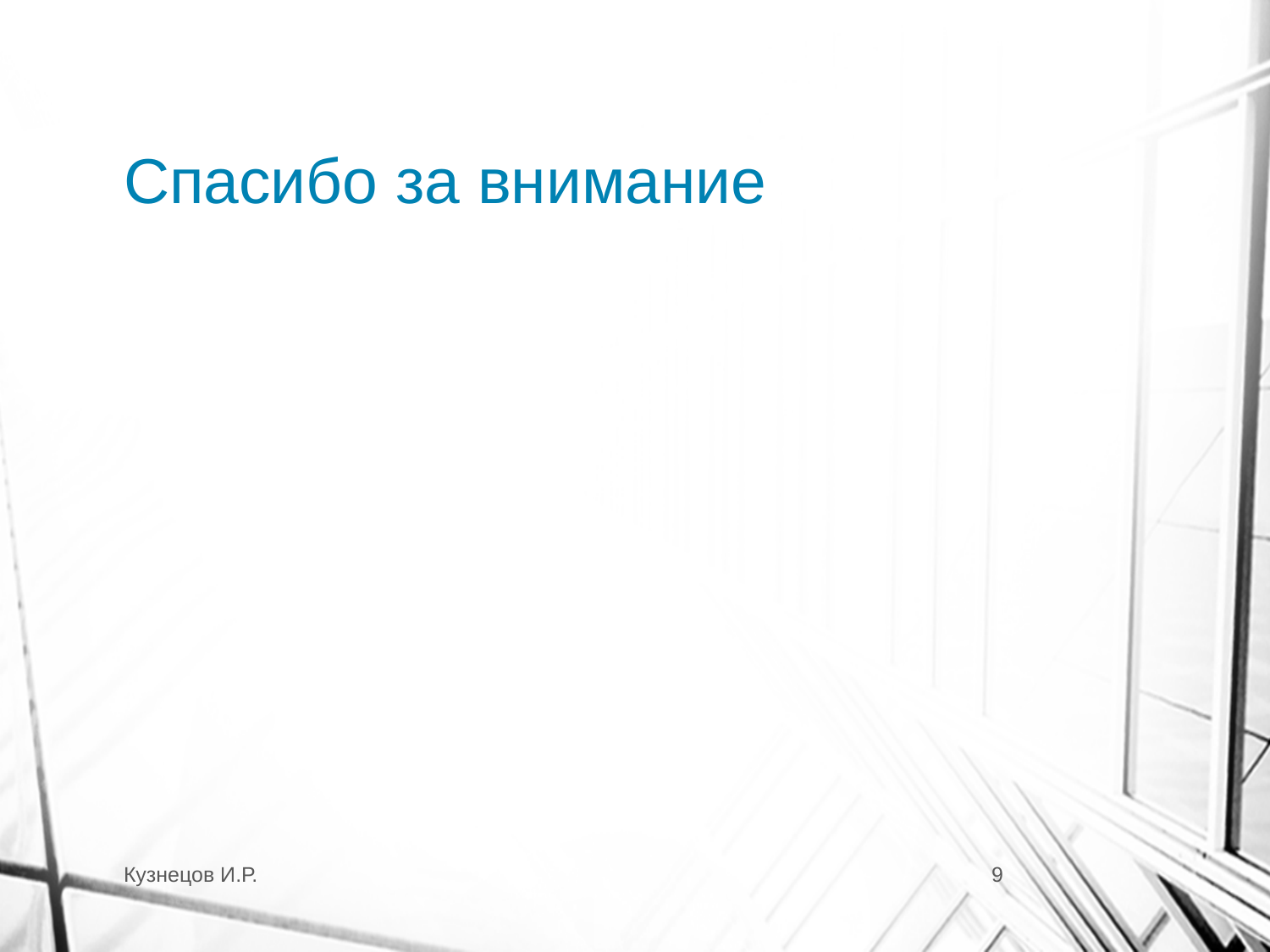

# Спасибо за внимание
Кузнецов И.Р.
9